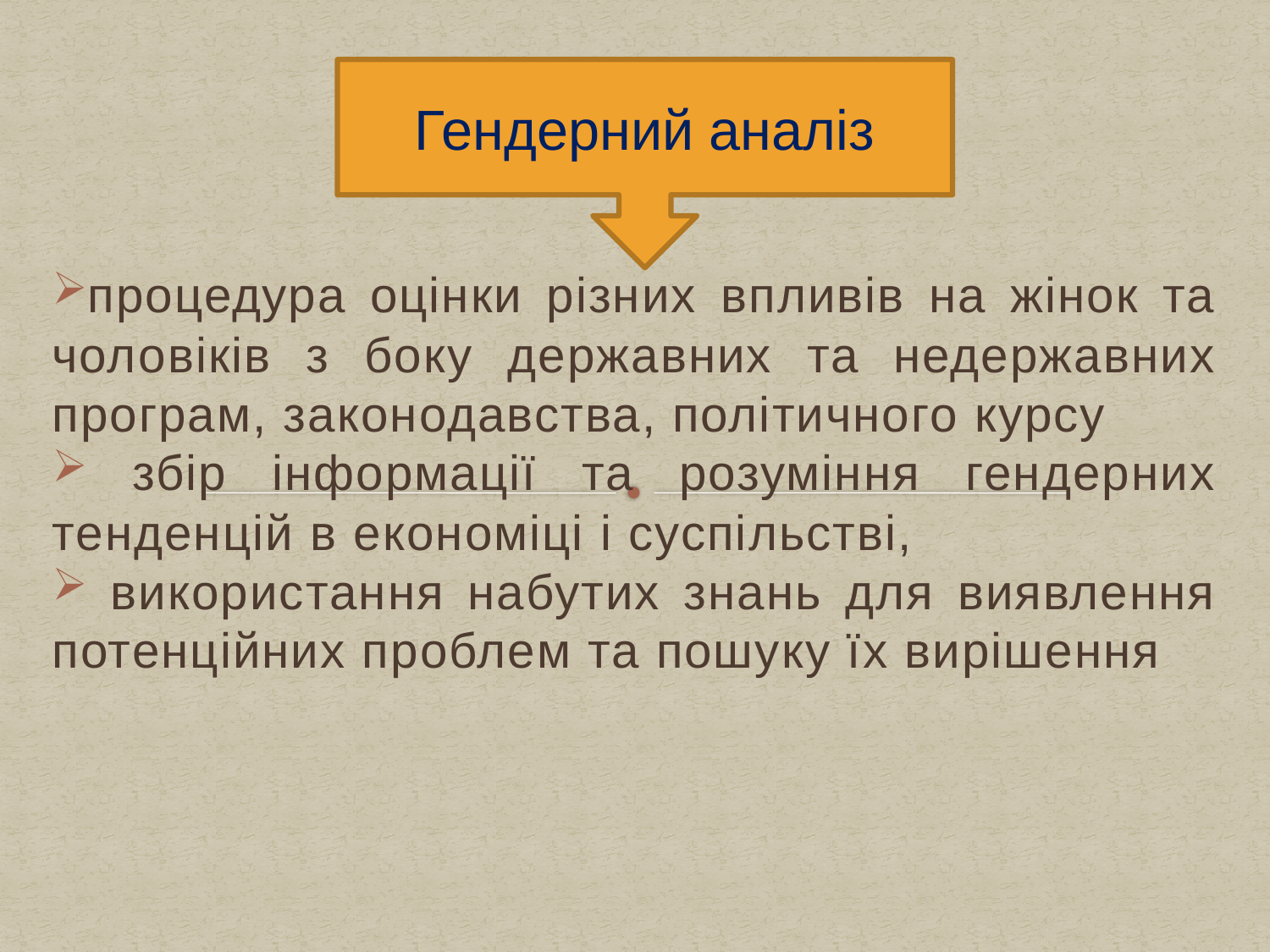

Гендерний аналіз
#

процедура оцінки різних впливів на жінок та чоловіків з боку державних та недержавних програм, законодавства, політичного курсу
 збір інформації та розуміння гендерних тенденцій в економіці і суспільстві,
 використання набутих знань для виявлення потенційних проблем та пошуку їх вирішення